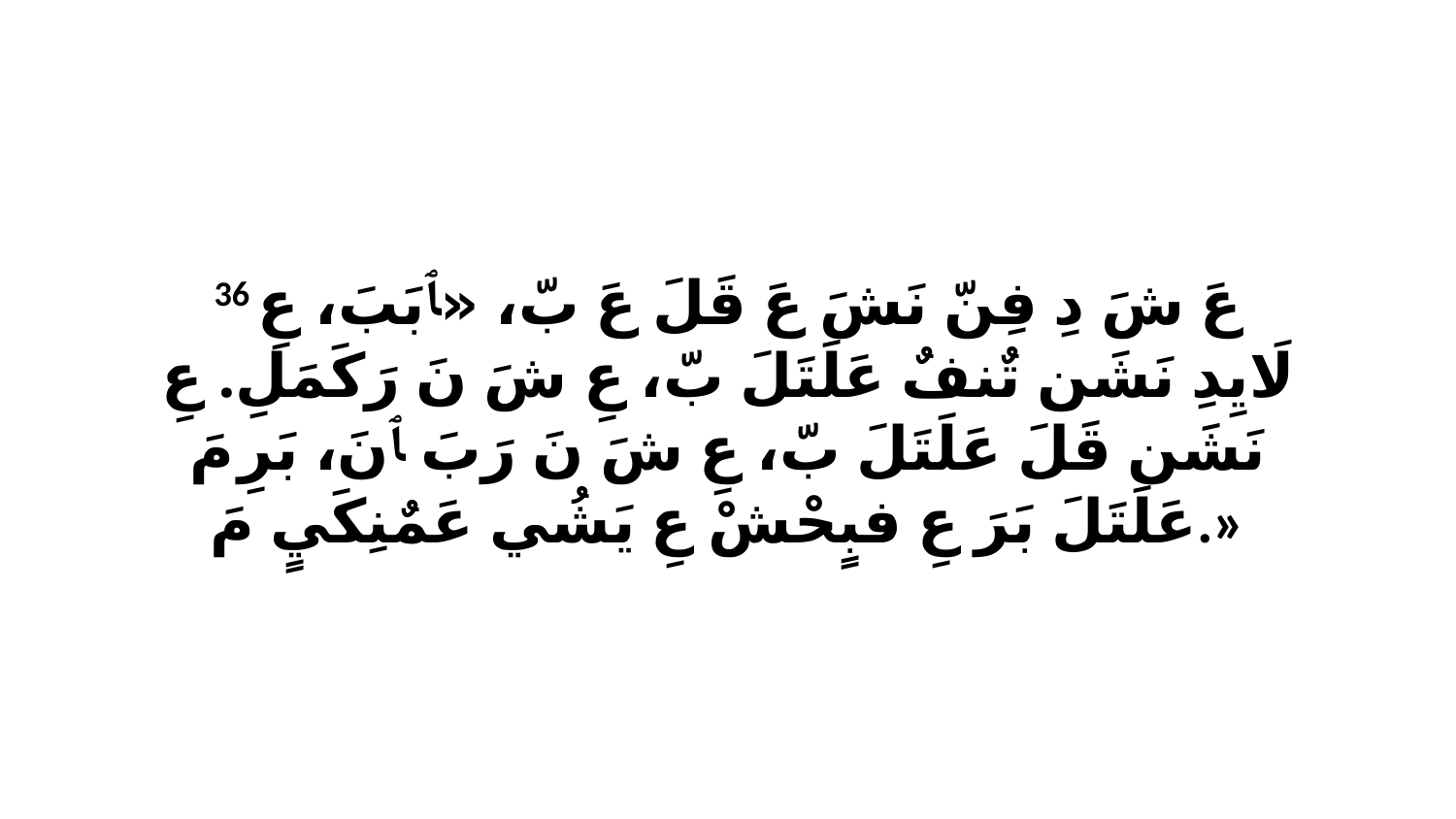

36 عَ شَ دِ فِنّ نَشَ عَ قَلَ عَ بّ، «ﭑ بَبَ، عِ لَايِدِ نَشَن تٌنفٌ عَلَتَلَ بّ، عِ شَ نَ رَكَمَلِ. عِ نَشَن قَلَ عَلَتَلَ بّ، عِ شَ نَ رَبَ ﭑ نَ، بَرِ مَ عَلَتَلَ بَرَ عِ فبٍحْشْ عِ يَشُي عَمٌنِكَيٍ مَ.»